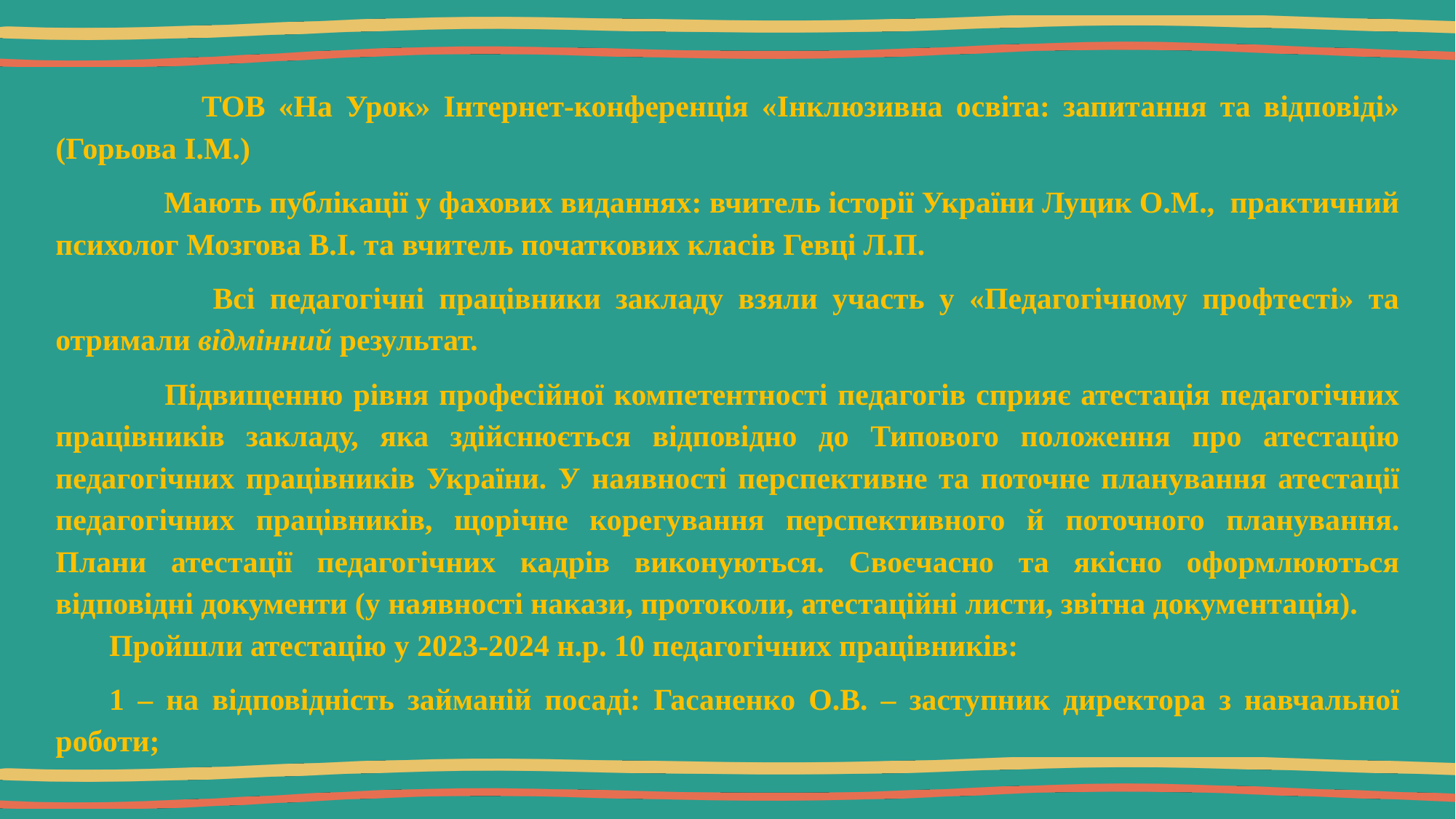

ТОВ «На Урок» Інтернет-конференція «Інклюзивна освіта: запитання та відповіді» (Горьова І.М.)
       Мають публікації у фахових виданнях: вчитель історії України Луцик О.М.,  практичний психолог Мозгова В.І. та вчитель початкових класів Гевці Л.П.
       Всі педагогічні працівники закладу взяли участь у «Педагогічному профтесті» та отримали відмінний результат.
	Підвищенню рівня професійної компетентності педагогів сприяє атестація педагогічних працівників закладу, яка здійснюється відповідно до Типового положення про атестацію педагогічних працівників України. У наявності перспективне та поточне планування атестації педагогічних працівників, щорічне корегування перспективного й поточного планування. Плани атестації педагогічних кадрів виконуються. Своєчасно та якісно оформлюються відповідні документи (у наявності накази, протоколи, атестаційні листи, звітна документація).
Пройшли атестацію у 2023-2024 н.р. 10 педагогічних працівників:
1 – на відповідність займаній посаді: Гасаненко О.В. – заступник директора з навчальної роботи;